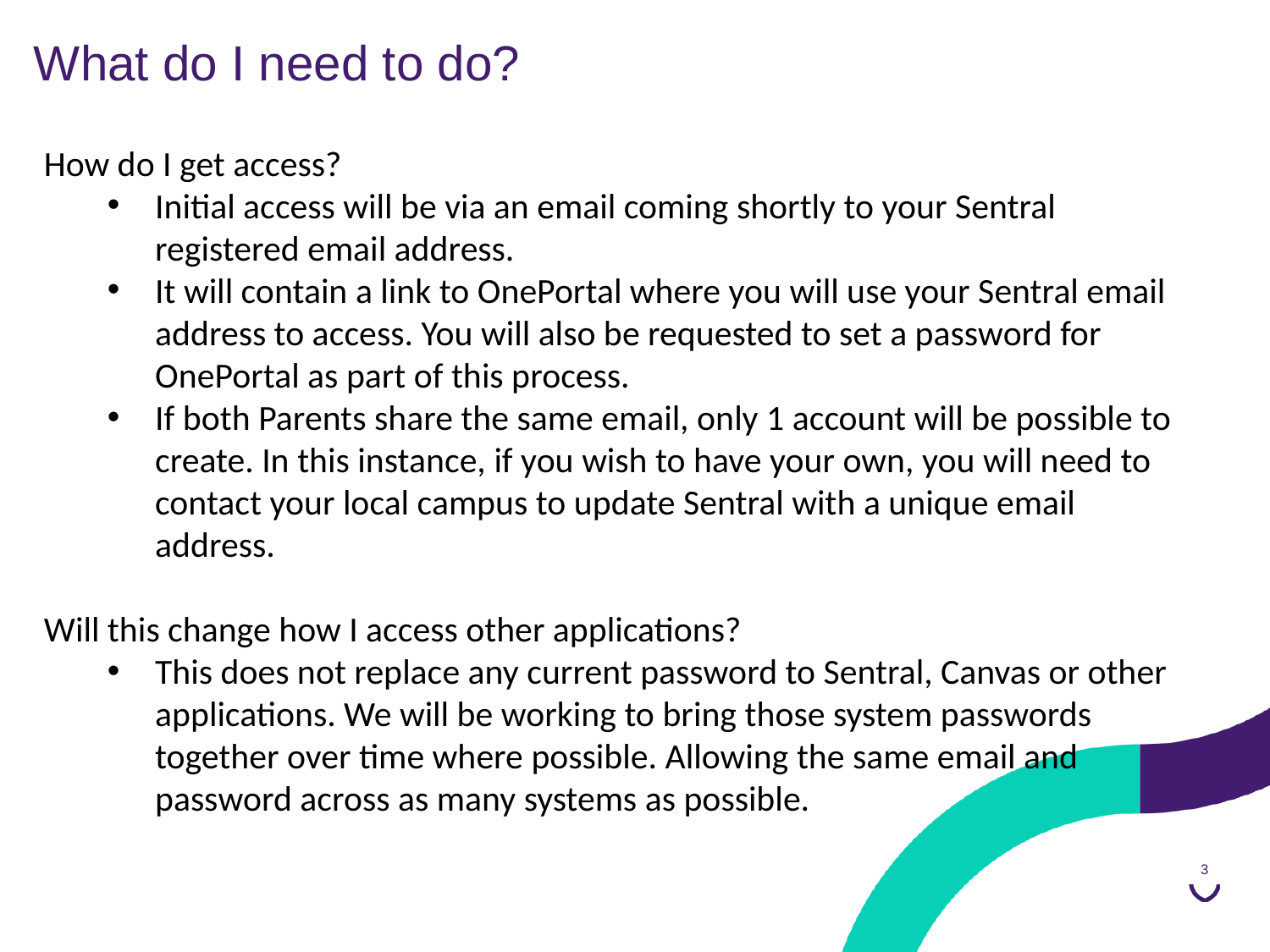

# What do I need to do?
How do I get access?
Initial access will be via an email coming shortly to your Sentral registered email address.
It will contain a link to OnePortal where you will use your Sentral email address to access. You will also be requested to set a password for OnePortal as part of this process.
If both Parents share the same email, only 1 account will be possible to create. In this instance, if you wish to have your own, you will need to contact your local campus to update Sentral with a unique email address.

Will this change how I access other applications?
This does not replace any current password to Sentral, Canvas or other applications. We will be working to bring those system passwords together over time where possible. Allowing the same email and password across as many systems as possible.